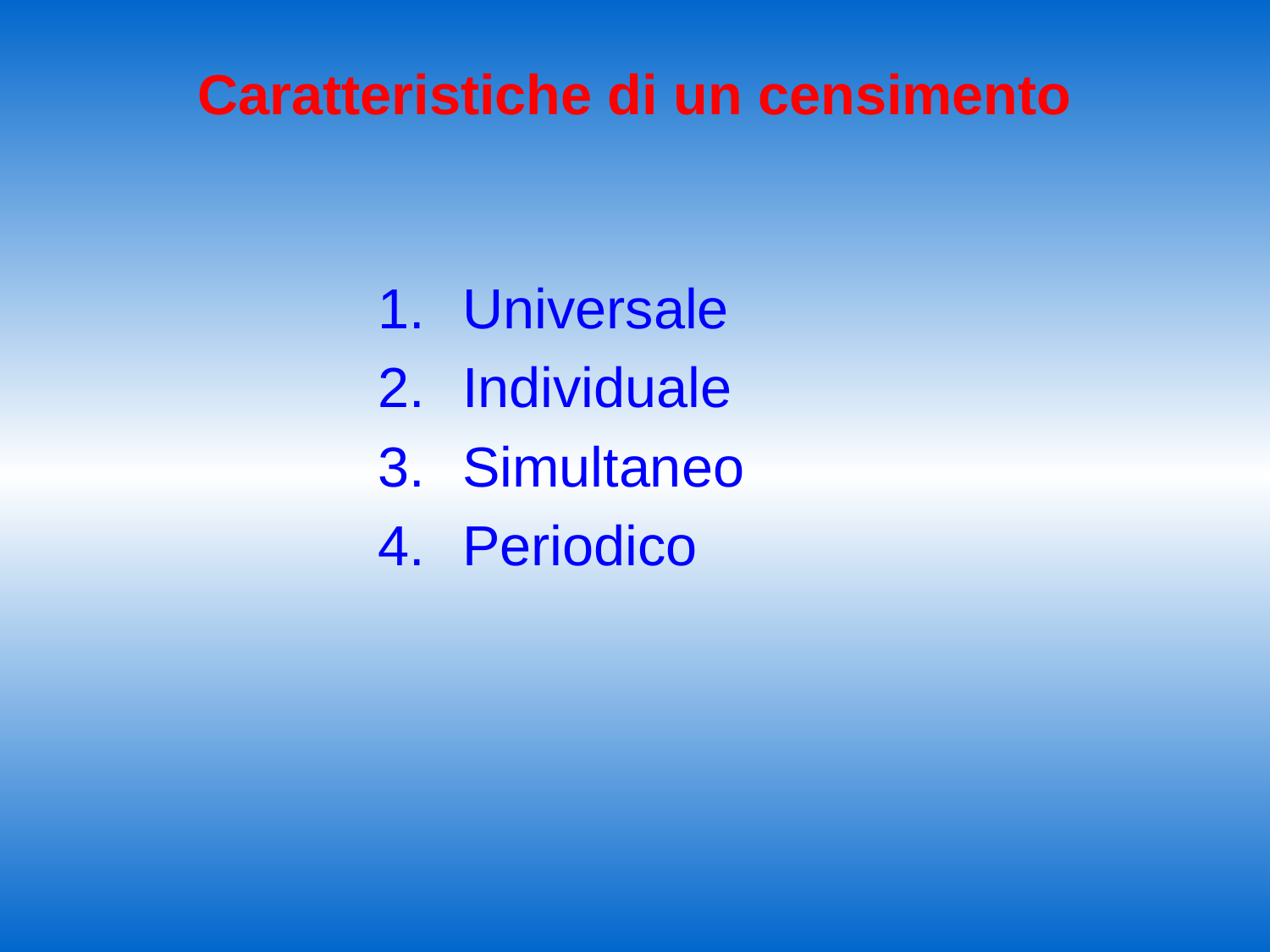

# Caratteristiche di un censimento
Universale
Individuale
Simultaneo
Periodico